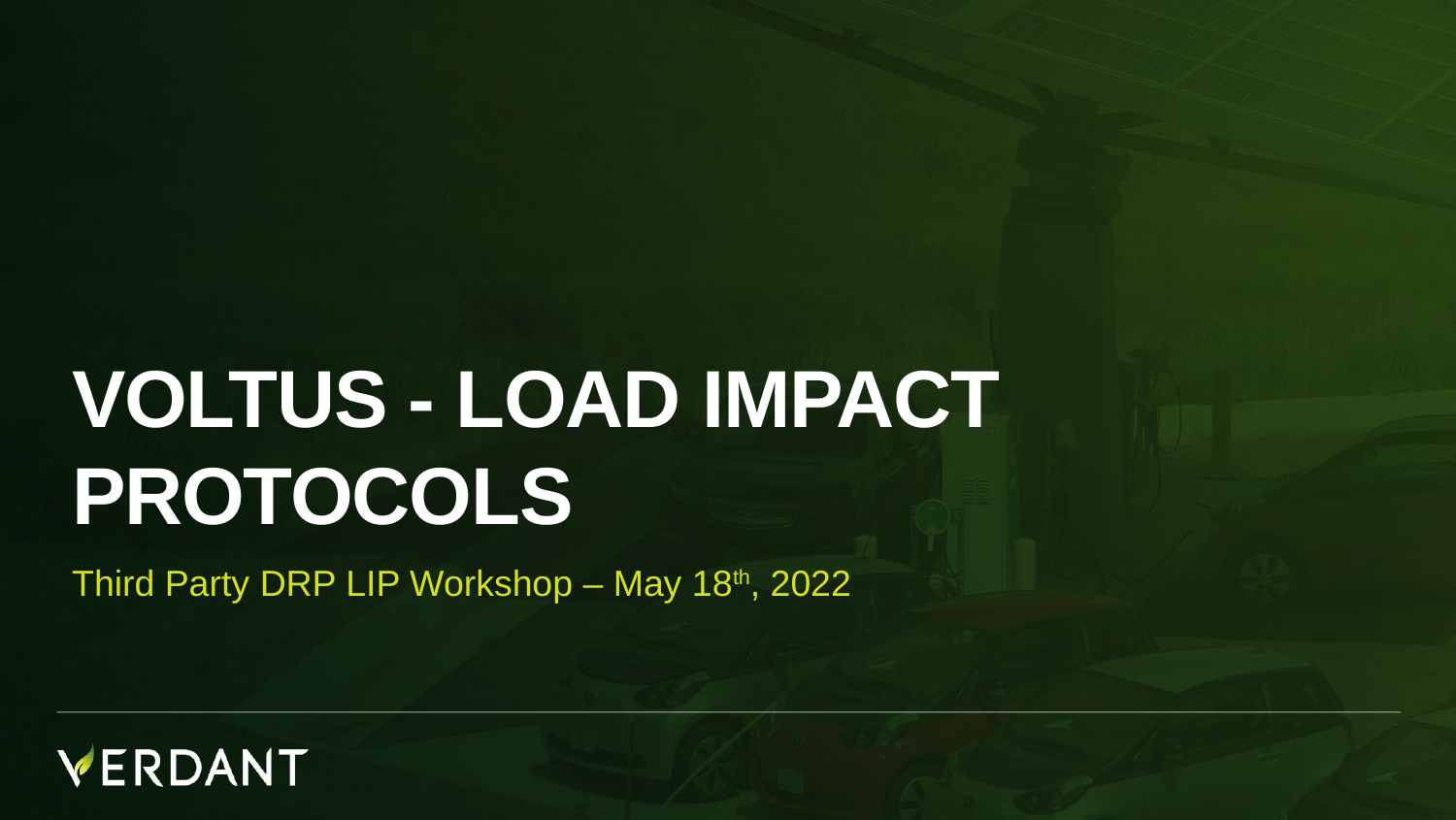

# Voltus - Load Impact Protocols
Third Party DRP LIP Workshop – May 18th, 2022